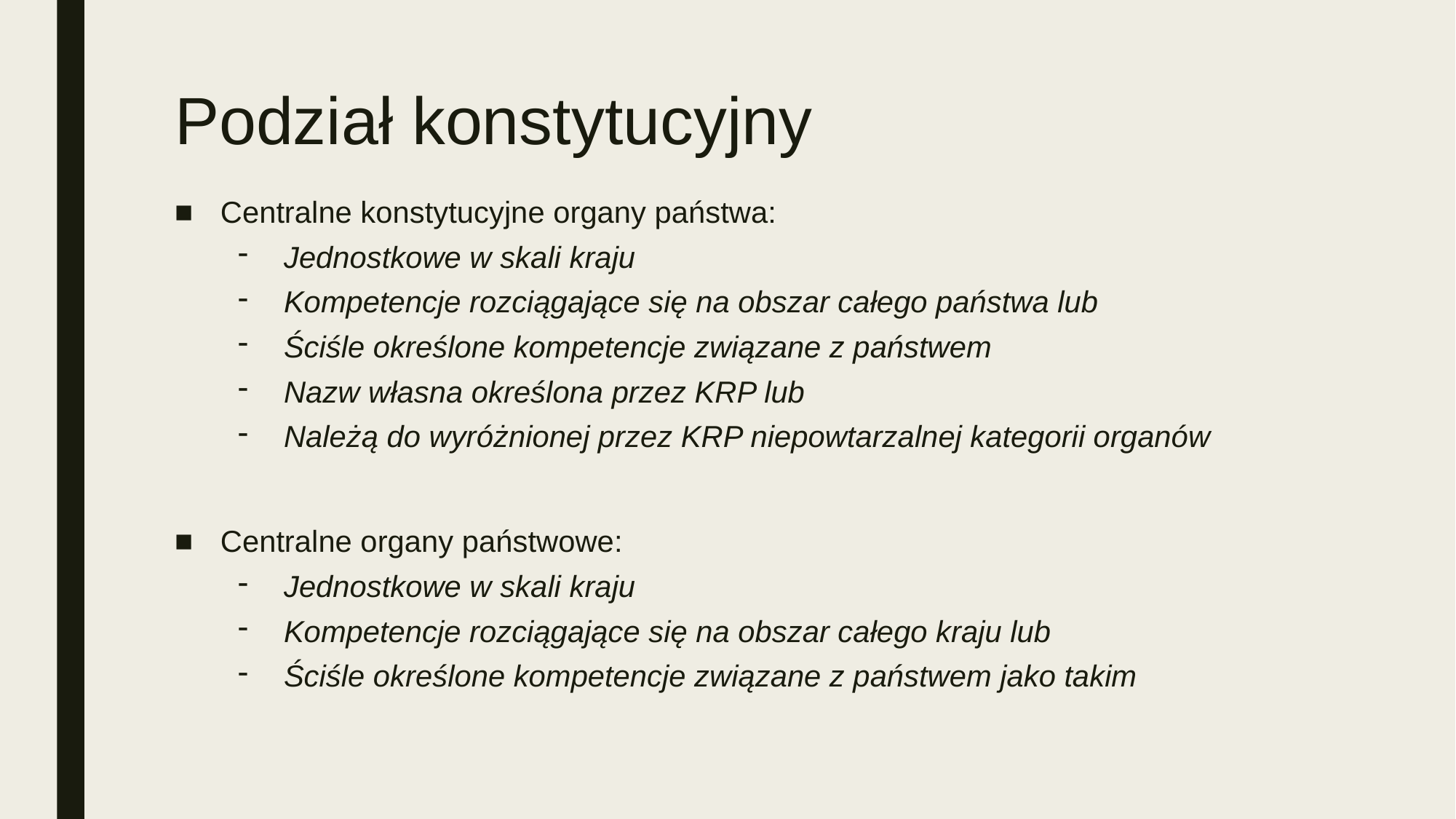

# Podział konstytucyjny
Centralne konstytucyjne organy państwa:
Jednostkowe w skali kraju
Kompetencje rozciągające się na obszar całego państwa lub
Ściśle określone kompetencje związane z państwem
Nazw własna określona przez KRP lub
Należą do wyróżnionej przez KRP niepowtarzalnej kategorii organów

Centralne organy państwowe:
Jednostkowe w skali kraju
Kompetencje rozciągające się na obszar całego kraju lub
Ściśle określone kompetencje związane z państwem jako takim